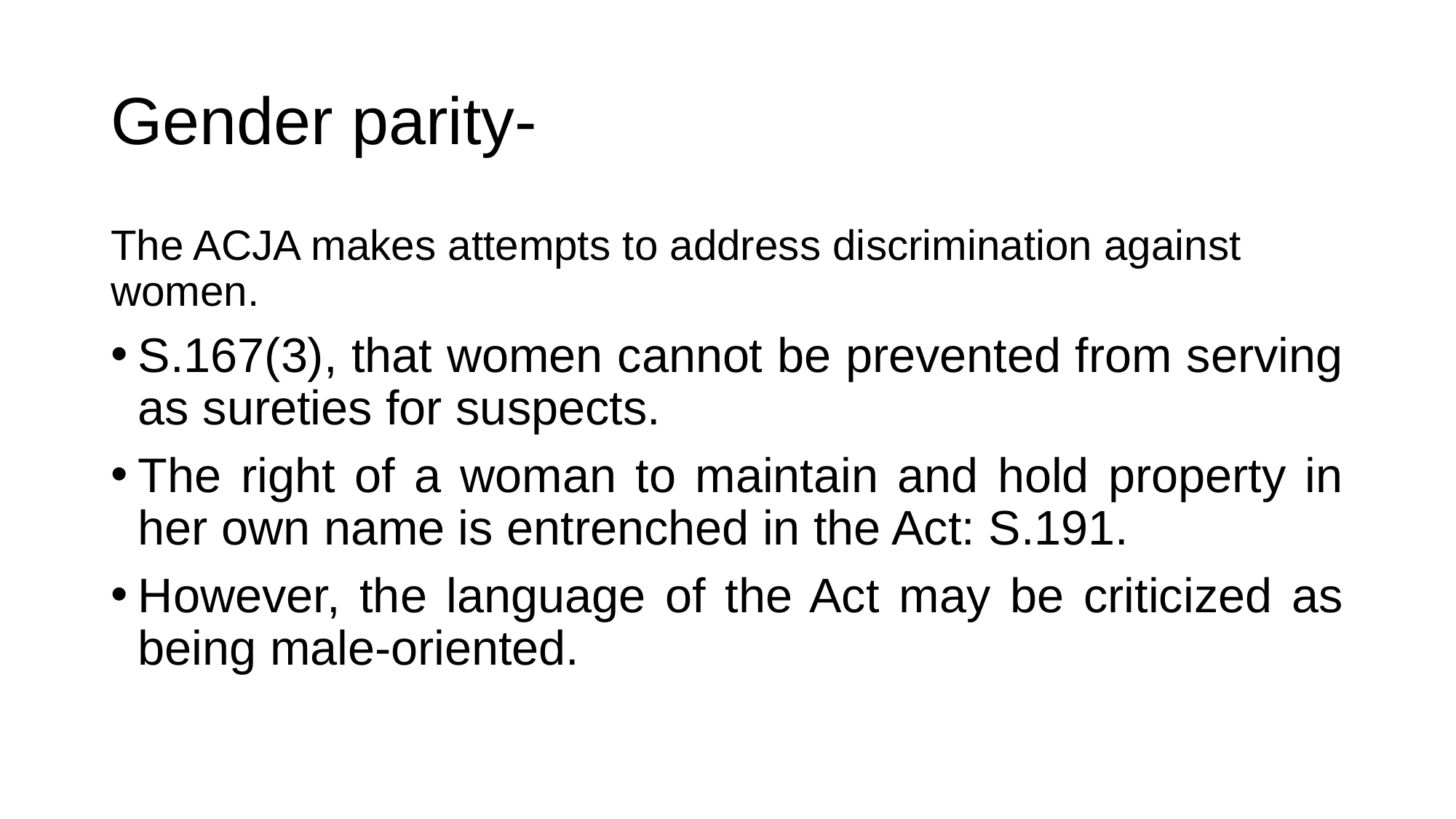

# Gender parity-
The ACJA makes attempts to address discrimination against women.
S.167(3), that women cannot be prevented from serving as sureties for suspects.
The right of a woman to maintain and hold property in her own name is entrenched in the Act: S.191.
However, the language of the Act may be criticized as being male-oriented.